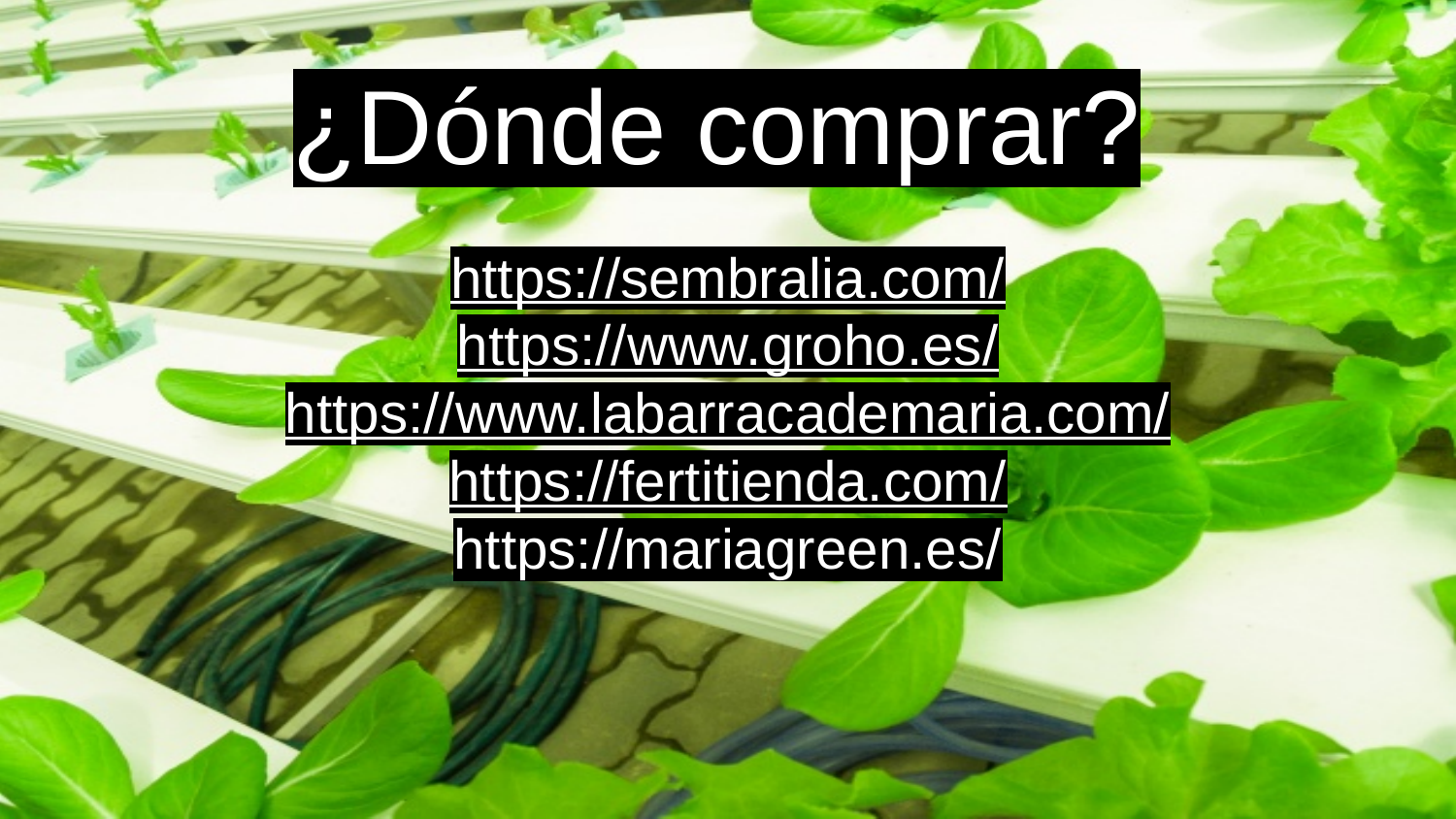

# ¿Dónde comprar?
https://sembralia.com/
https://www.groho.es/
https://www.labarracademaria.com/
https://fertitienda.com/
https://mariagreen.es/